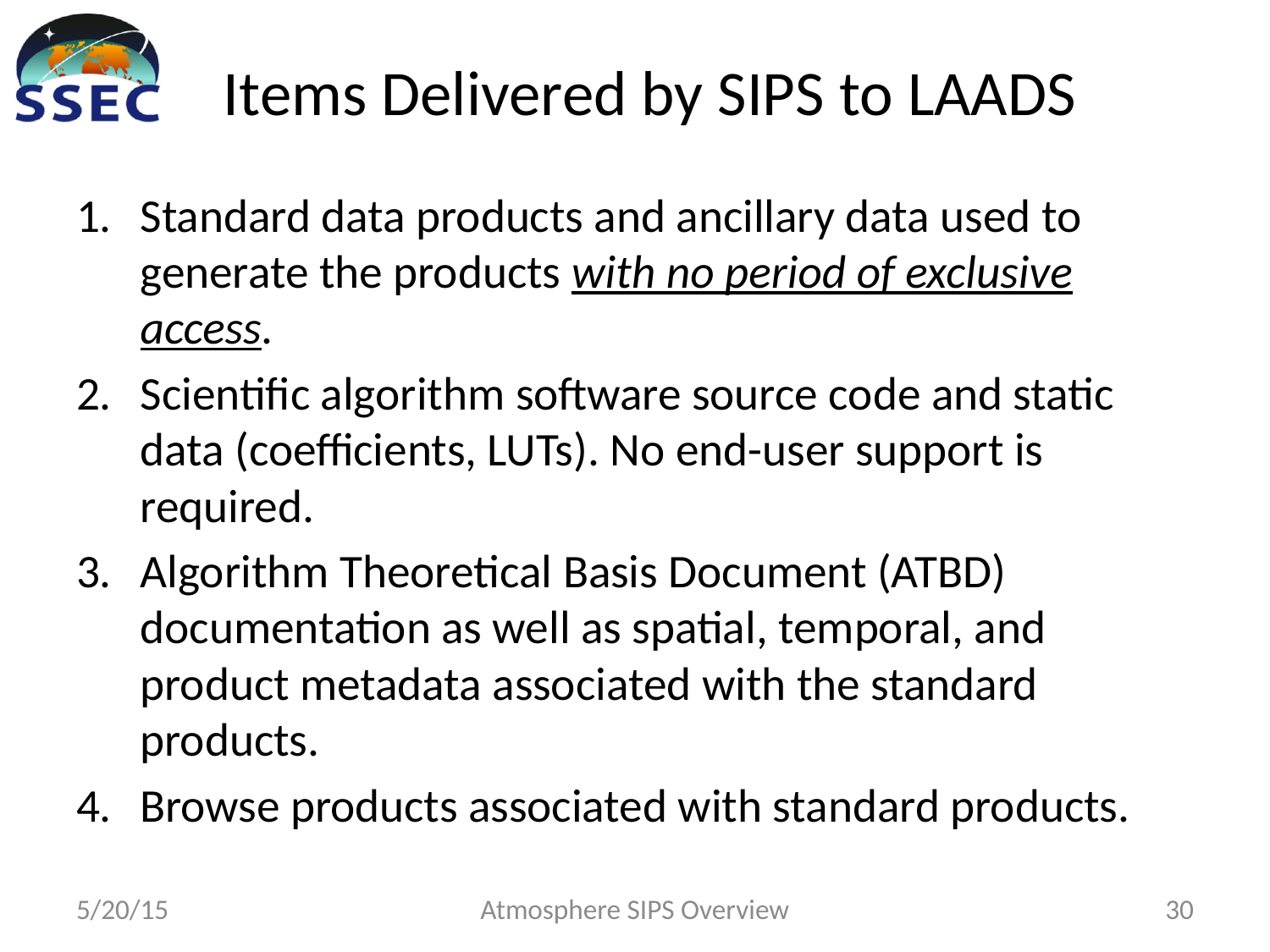

# Items Delivered by SIPS to LAADS
Standard data products and ancillary data used to generate the products with no period of exclusive access.
Scientific algorithm software source code and static data (coefficients, LUTs). No end-user support is required.
Algorithm Theoretical Basis Document (ATBD) documentation as well as spatial, temporal, and product metadata associated with the standard products.
Browse products associated with standard products.

5/20/15
Atmosphere SIPS Overview
30